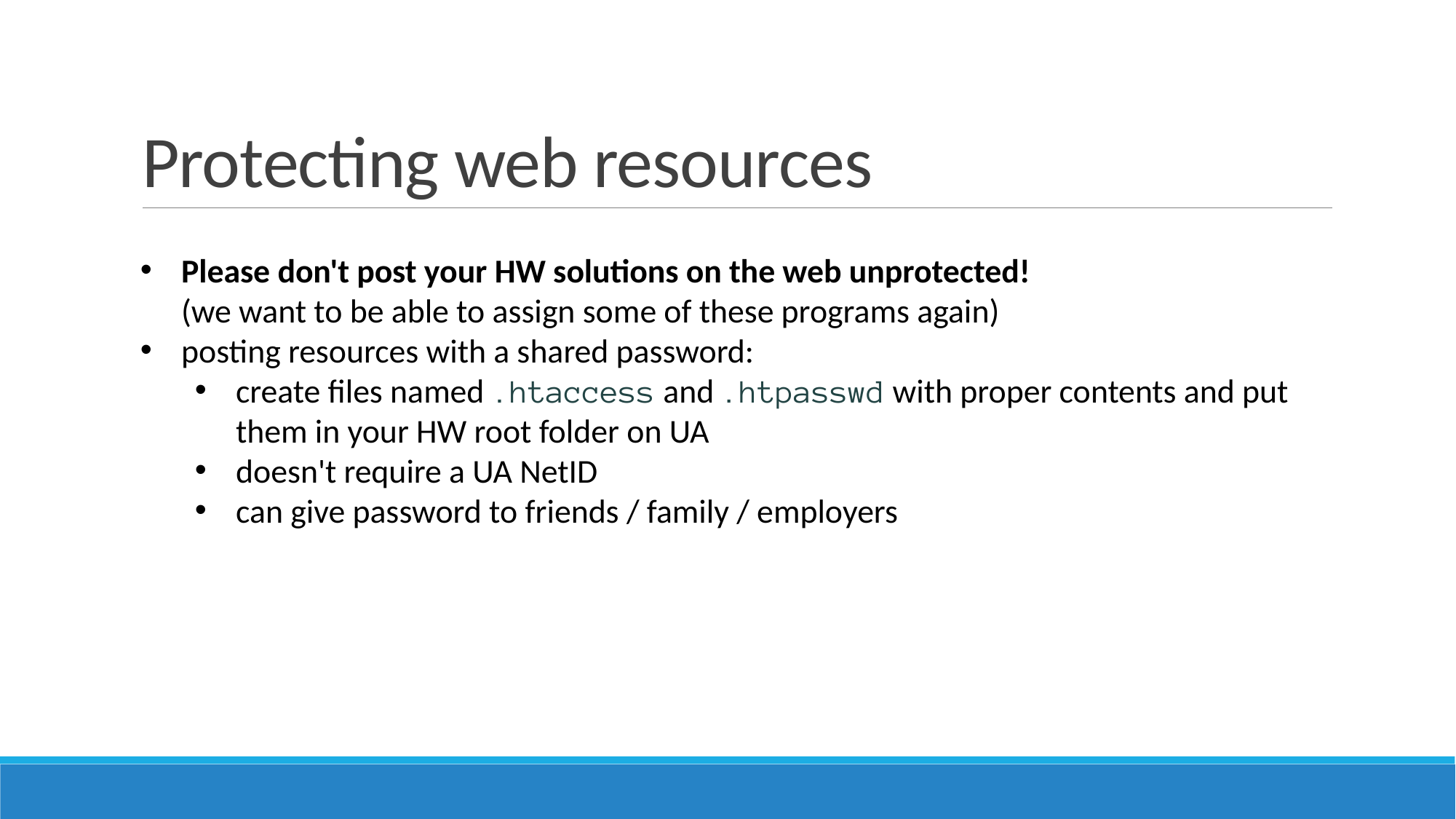

# Protecting web resources

Please don't post your HW solutions on the web unprotected! 
(we want to be able to assign some of these programs again)
posting resources with a shared password:
create files named .htaccess and .htpasswd with proper contents and put them in your HW root folder on UA
doesn't require a UA NetID
can give password to friends / family / employers